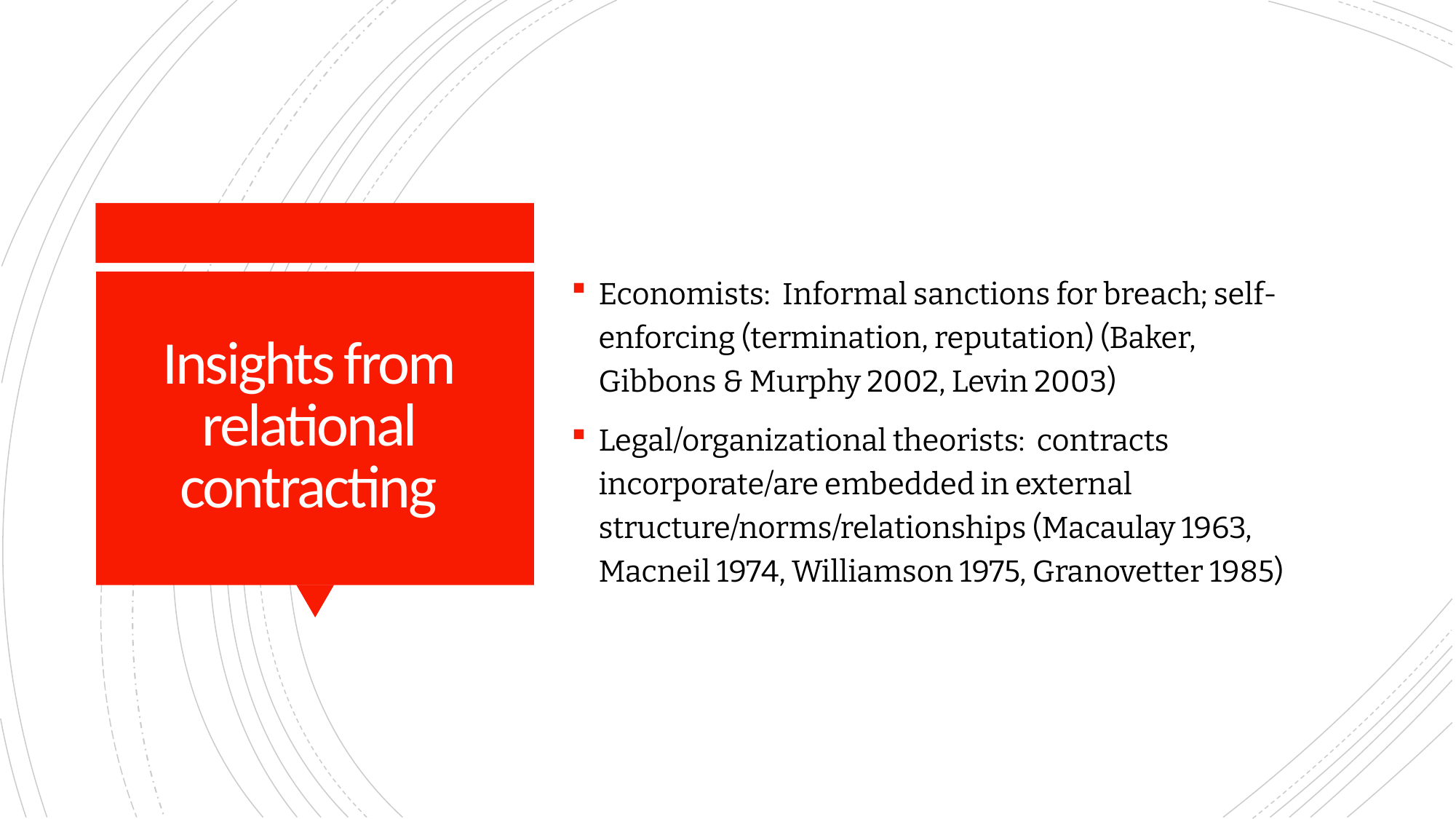

Economists:  Informal sanctions for breach; self-enforcing (termination, reputation) (Baker, Gibbons & Murphy 2002, Levin 2003)
Legal/organizational theorists:  contracts incorporate/are embedded in external structure/norms/relationships (Macaulay 1963, Macneil 1974, Williamson 1975, Granovetter 1985)
# Insights from relational contracting